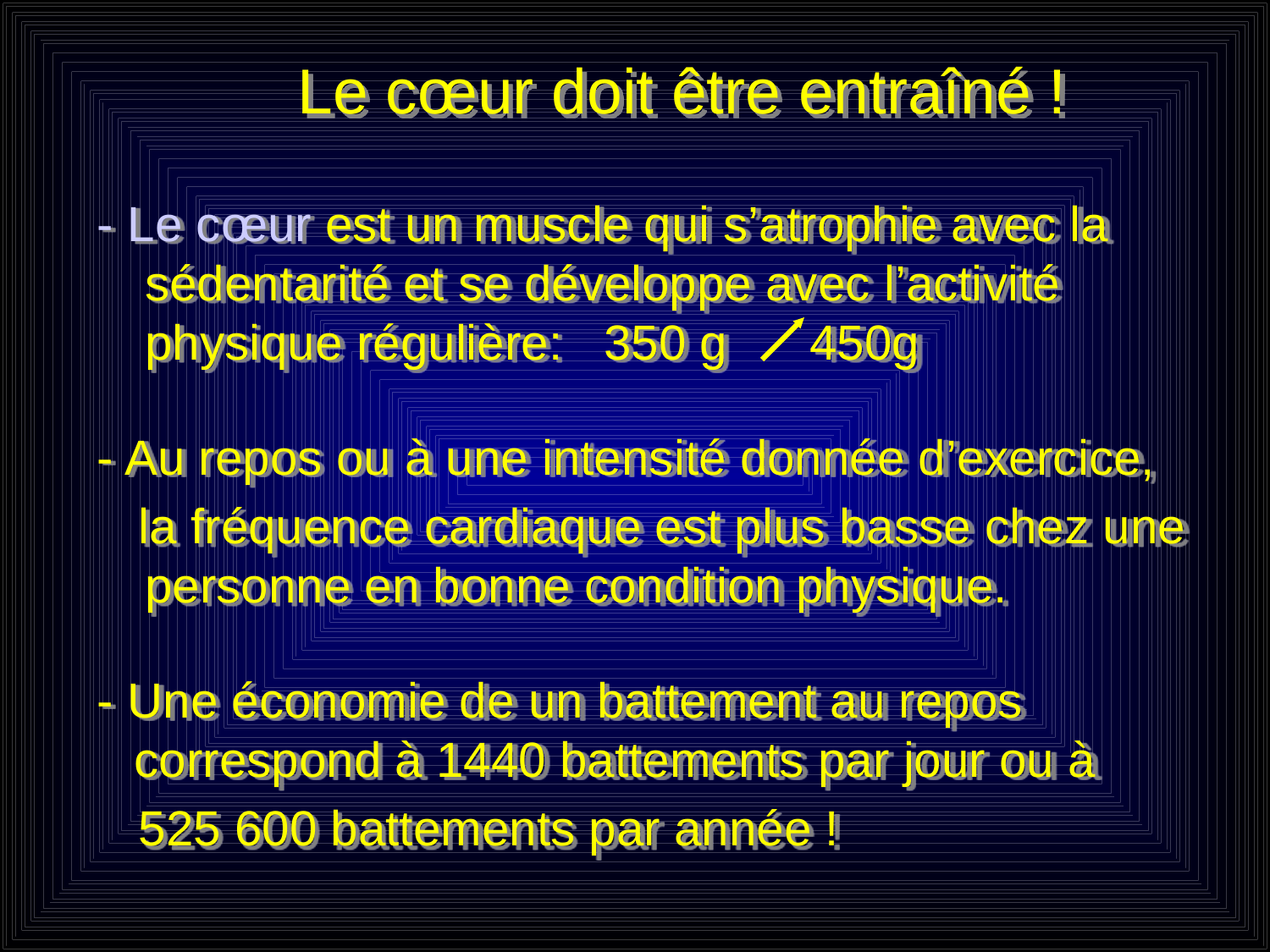

# Le cœur doit être entraîné !
- Le cœur est un muscle qui s’atrophie avec la sédentarité et se développe avec l’activité physique régulière:   350 g      450g

- Au repos ou à une intensité donnée d’exercice,
   la fréquence cardiaque est plus basse chez une personne en bonne condition physique.

- Une économie de un battement au repos correspond à 1440 battements par jour ou à
   525 600 battements par année !